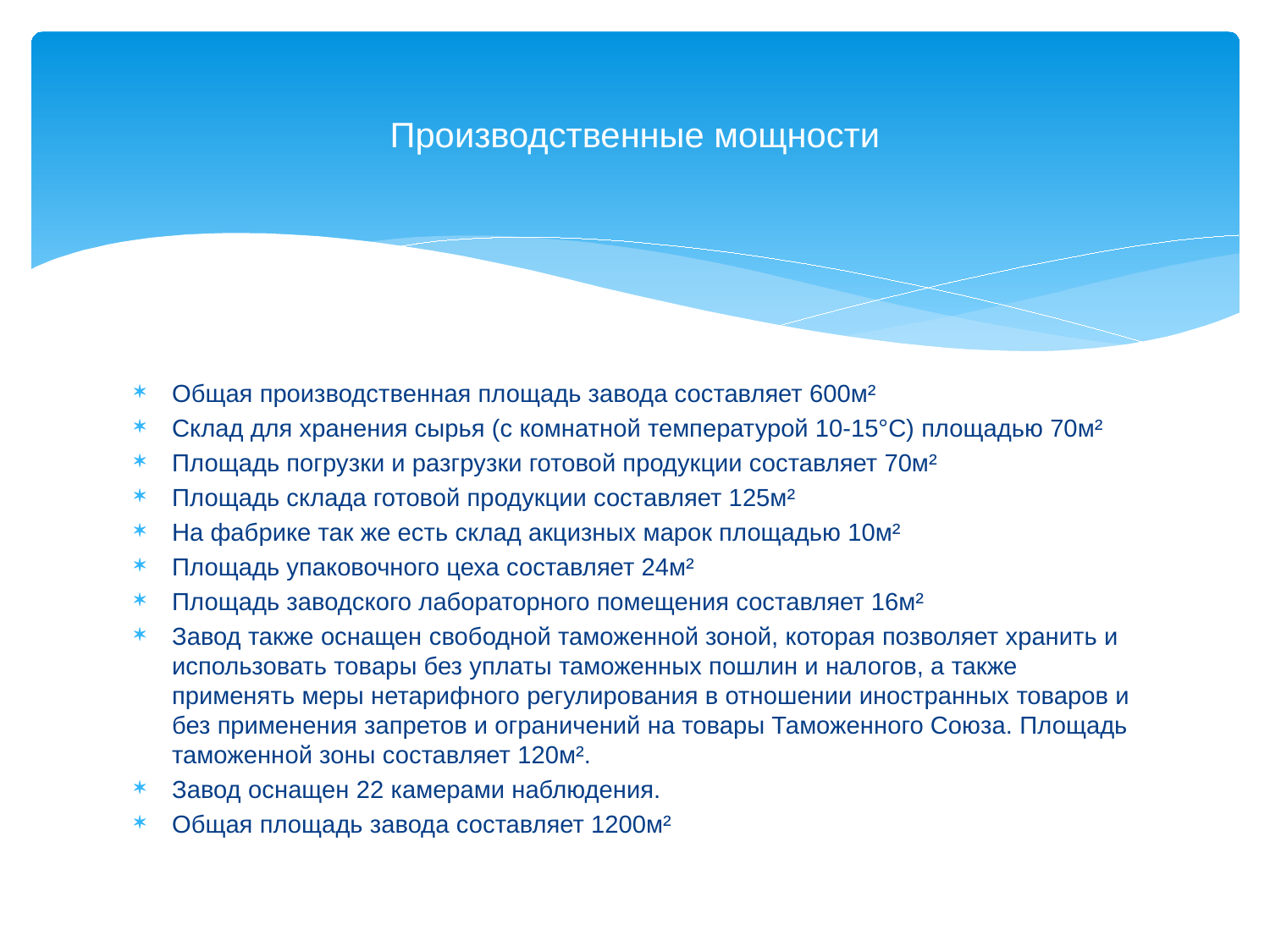

# Производственные мощности
Общая производственная площадь завода составляет 600м²
Склад для хранения сырья (с комнатной температурой 10-15°С) площадью 70м²
Площадь погрузки и разгрузки готовой продукции составляет 70м²
Площадь склада готовой продукции составляет 125м²
На фабрике так же есть склад акцизных марок площадью 10м²
Площадь упаковочного цеха составляет 24м²
Площадь заводского лабораторного помещения составляет 16м²
Завод также оснащен свободной таможенной зоной, которая позволяет хранить и использовать товары без уплаты таможенных пошлин и налогов, а также применять меры нетарифного регулирования в отношении иностранных товаров и без применения запретов и ограничений на товары Таможенного Союза. Площадь таможенной зоны составляет 120м².
Завод оснащен 22 камерами наблюдения.
Общая площадь завода составляет 1200м²